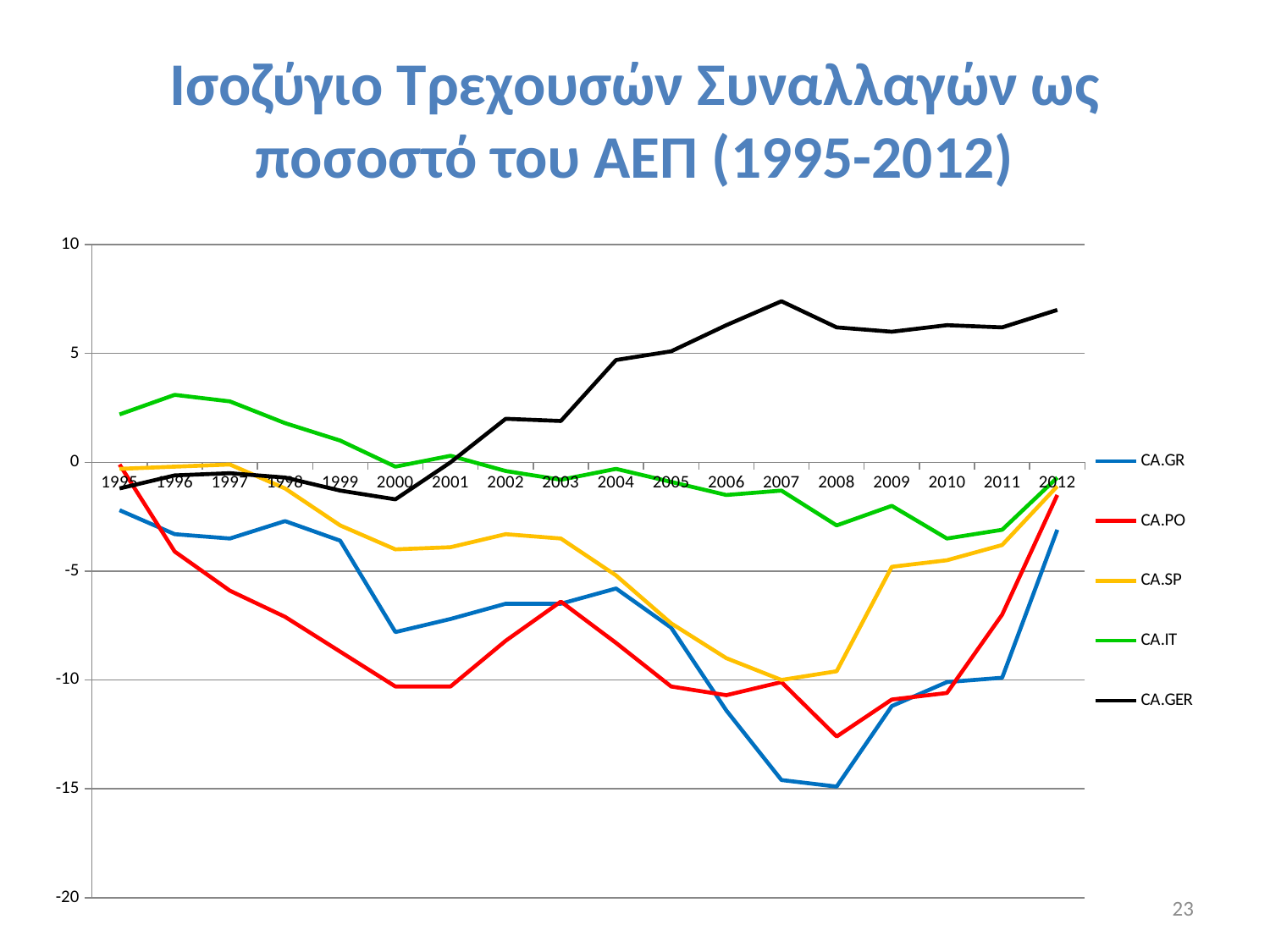

# Ισοζύγιο Τρεχουσών Συναλλαγών ως ποσοστό του ΑΕΠ (1995-2012)

### Chart

| Category | CA.GR | CA.PO | CA.SP | CA.IT | CA.GER |
|---|---|---|---|---|---|
| 1995 | -2.2 | -0.1 | -0.3 | 2.2 | -1.2 |
| 1996 | -3.3 | -4.1 | -0.2 | 3.1 | -0.6 |
| 1997 | -3.5 | -5.9 | -0.1 | 2.8 | -0.5 |
| 1998 | -2.7 | -7.1 | -1.2 | 1.8 | -0.7 |
| 1999 | -3.6 | -8.7 | -2.9 | 1.0 | -1.3 |
| 2000 | -7.8 | -10.3 | -4.0 | -0.2 | -1.7 |
| 2001 | -7.2 | -10.3 | -3.9 | 0.3 | 0.0 |
| 2002 | -6.5 | -8.2 | -3.3 | -0.4 | 2.0 |
| 2003 | -6.5 | -6.4 | -3.5 | -0.8 | 1.9 |
| 2004 | -5.8 | -8.3 | -5.2 | -0.3 | 4.7 |
| 2005 | -7.6 | -10.3 | -7.4 | -0.9 | 5.1 |
| 2006 | -11.4 | -10.7 | -9.0 | -1.5 | 6.3 |
| 2007 | -14.6 | -10.1 | -10.0 | -1.3 | 7.4 |
| 2008 | -14.9 | -12.6 | -9.6 | -2.9 | 6.2 |
| 2009 | -11.2 | -10.9 | -4.8 | -2.0 | 6.0 |
| 2010 | -10.1 | -10.6 | -4.5 | -3.5 | 6.3 |
| 2011 | -9.9 | -7.0 | -3.8 | -3.1 | 6.2 |
| 2012 | -3.1 | -1.5 | -1.1 | -0.7 | 7.0 |
23